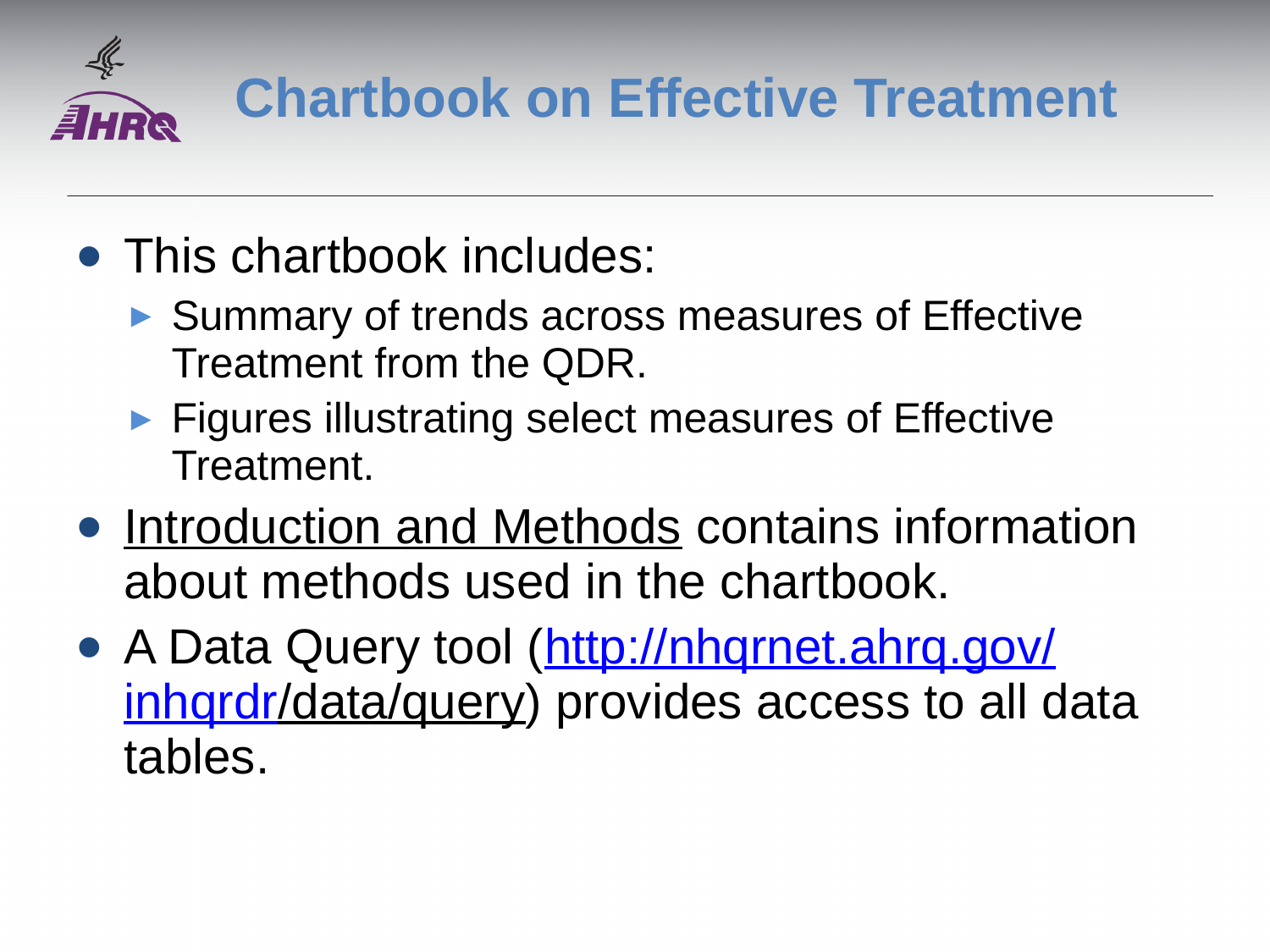

# Chartbook on Effective Treatment
This chartbook includes:
Summary of trends across measures of Effective Treatment from the QDR.
Figures illustrating select measures of Effective Treatment.
Introduction and Methods contains information about methods used in the chartbook.
A Data Query tool (http://nhqrnet.ahrq.gov/
inhqrdr/data/query) provides access to all data tables.